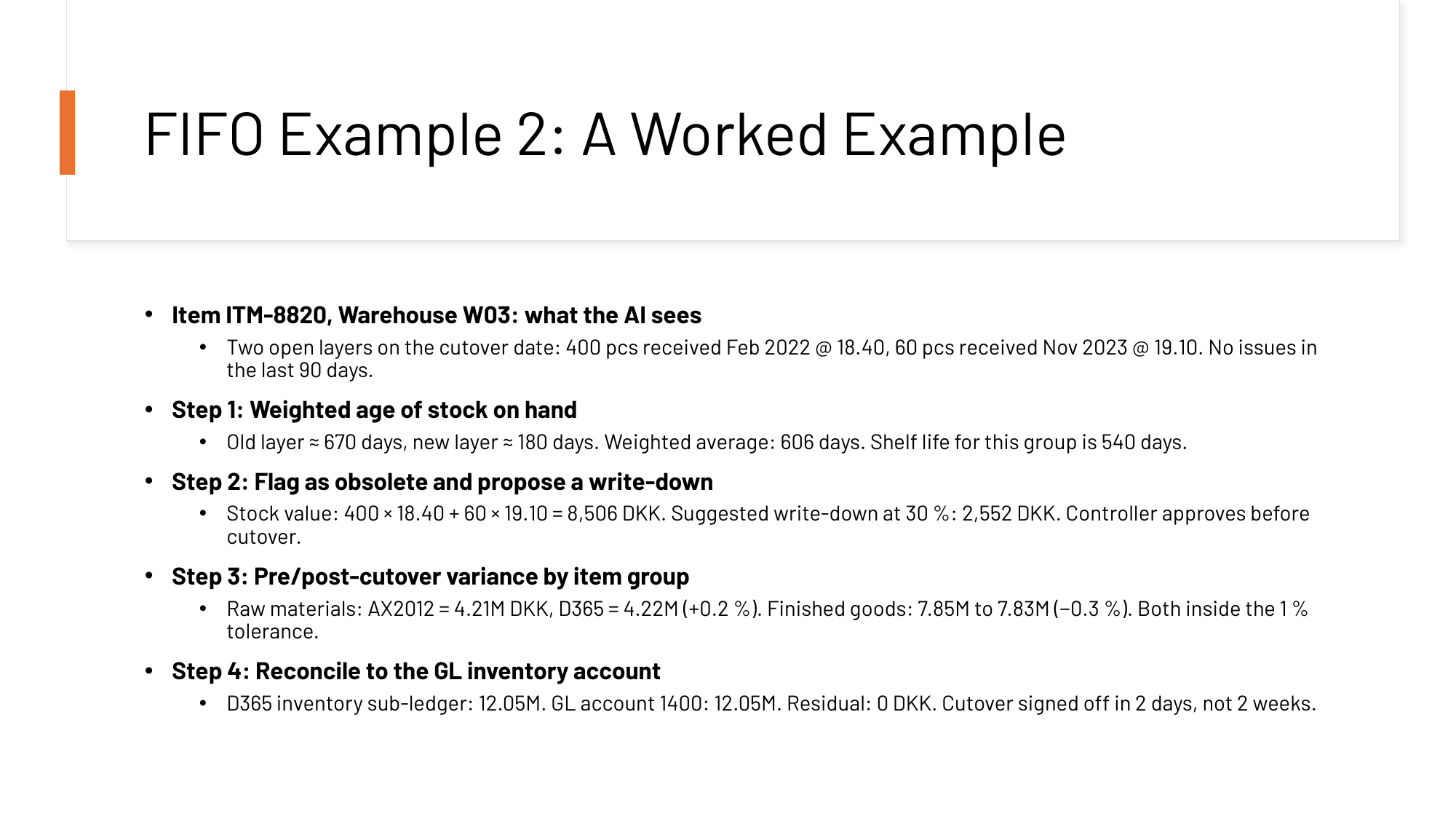

# FIFO Example 2: A Worked Example

Item ITM-8820, Warehouse W03: what the AI sees
Two open layers on the cutover date: 400 pcs received Feb 2022 @ 18.40, 60 pcs received Nov 2023 @ 19.10. No issues in the last 90 days.
Step 1: Weighted age of stock on hand
Old layer ≈ 670 days, new layer ≈ 180 days. Weighted average: 606 days. Shelf life for this group is 540 days.
Step 2: Flag as obsolete and propose a write-down
Stock value: 400 × 18.40 + 60 × 19.10 = 8,506 DKK. Suggested write-down at 30 %: 2,552 DKK. Controller approves before cutover.
Step 3: Pre/post-cutover variance by item group
Raw materials: AX2012 = 4.21M DKK, D365 = 4.22M (+0.2 %). Finished goods: 7.85M to 7.83M (−0.3 %). Both inside the 1 % tolerance.
Step 4: Reconcile to the GL inventory account
D365 inventory sub-ledger: 12.05M. GL account 1400: 12.05M. Residual: 0 DKK. Cutover signed off in 2 days, not 2 weeks.